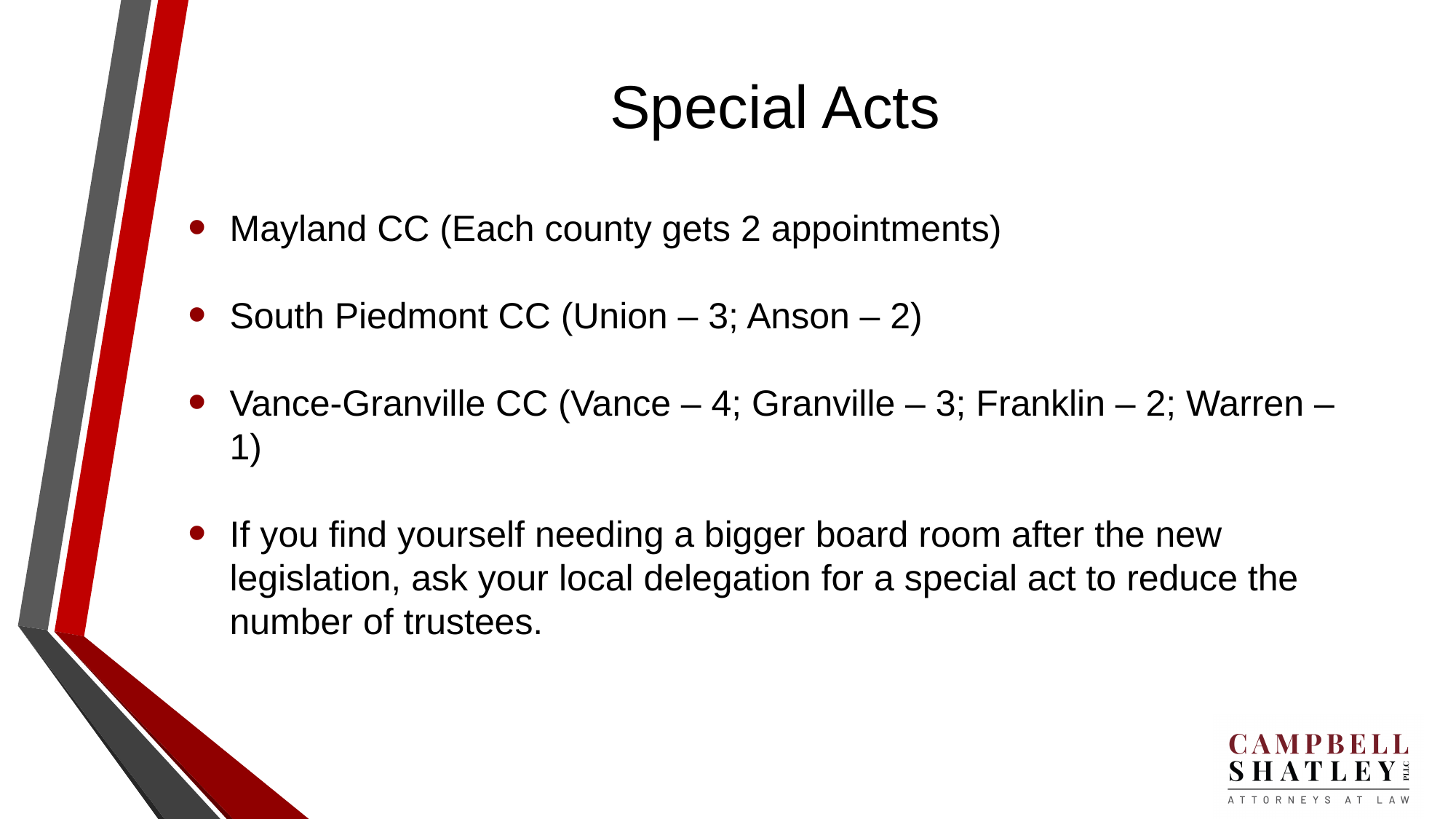

# Special Acts
Mayland CC (Each county gets 2 appointments)

South Piedmont CC (Union – 3; Anson – 2)

Vance-Granville CC (Vance – 4; Granville – 3; Franklin – 2; Warren – 1)

If you find yourself needing a bigger board room after the new legislation, ask your local delegation for a special act to reduce the number of trustees.